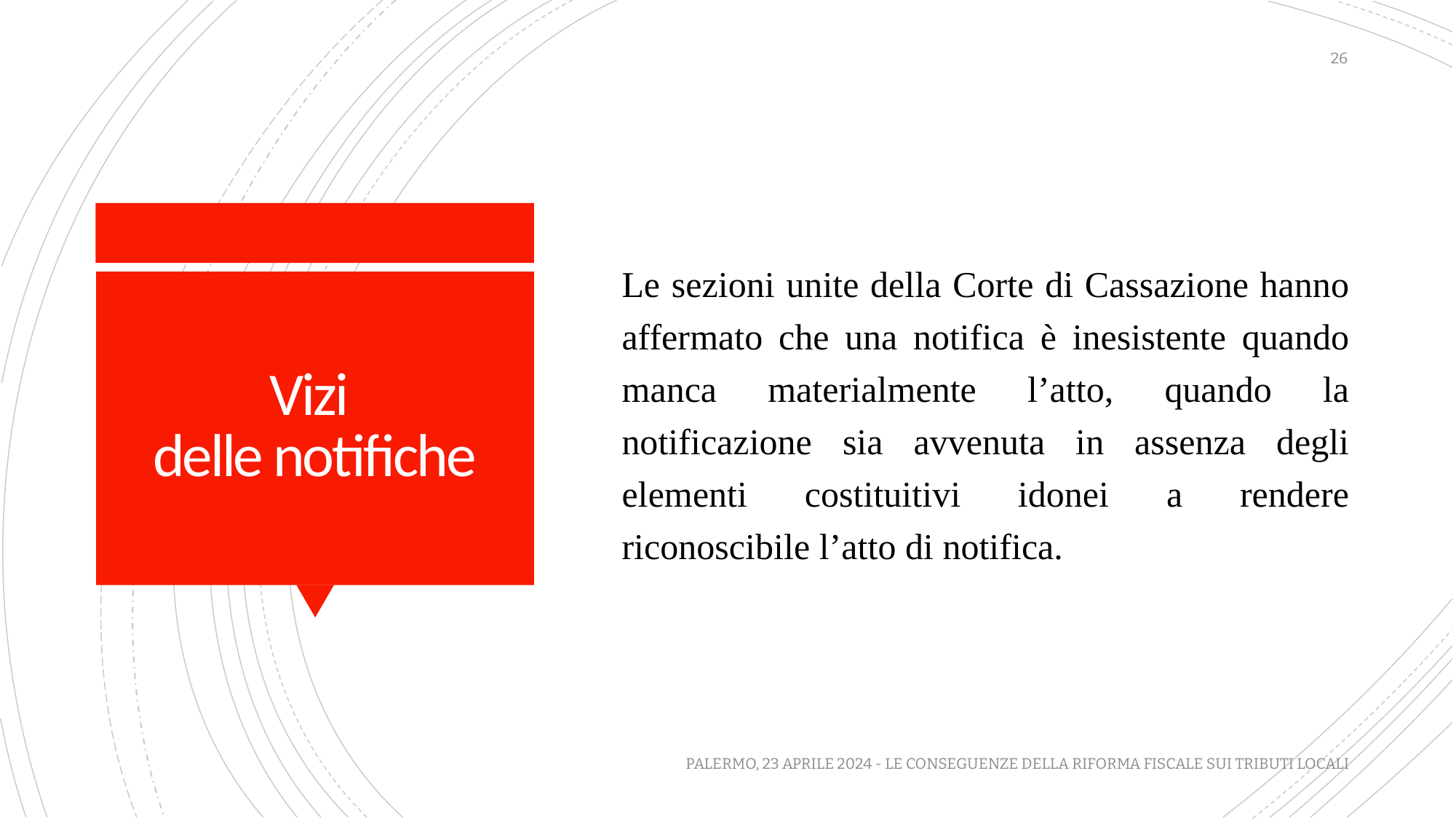

26
Le sezioni unite della Corte di Cassazione hanno affermato che una notifica è inesistente quando manca materialmente l’atto, quando la notificazione sia avvenuta in assenza degli elementi costituitivi idonei a rendere riconoscibile l’atto di notifica.
# Vizi delle notifiche
PALERMO, 23 APRILE 2024 - LE CONSEGUENZE DELLA RIFORMA FISCALE SUI TRIBUTI LOCALI